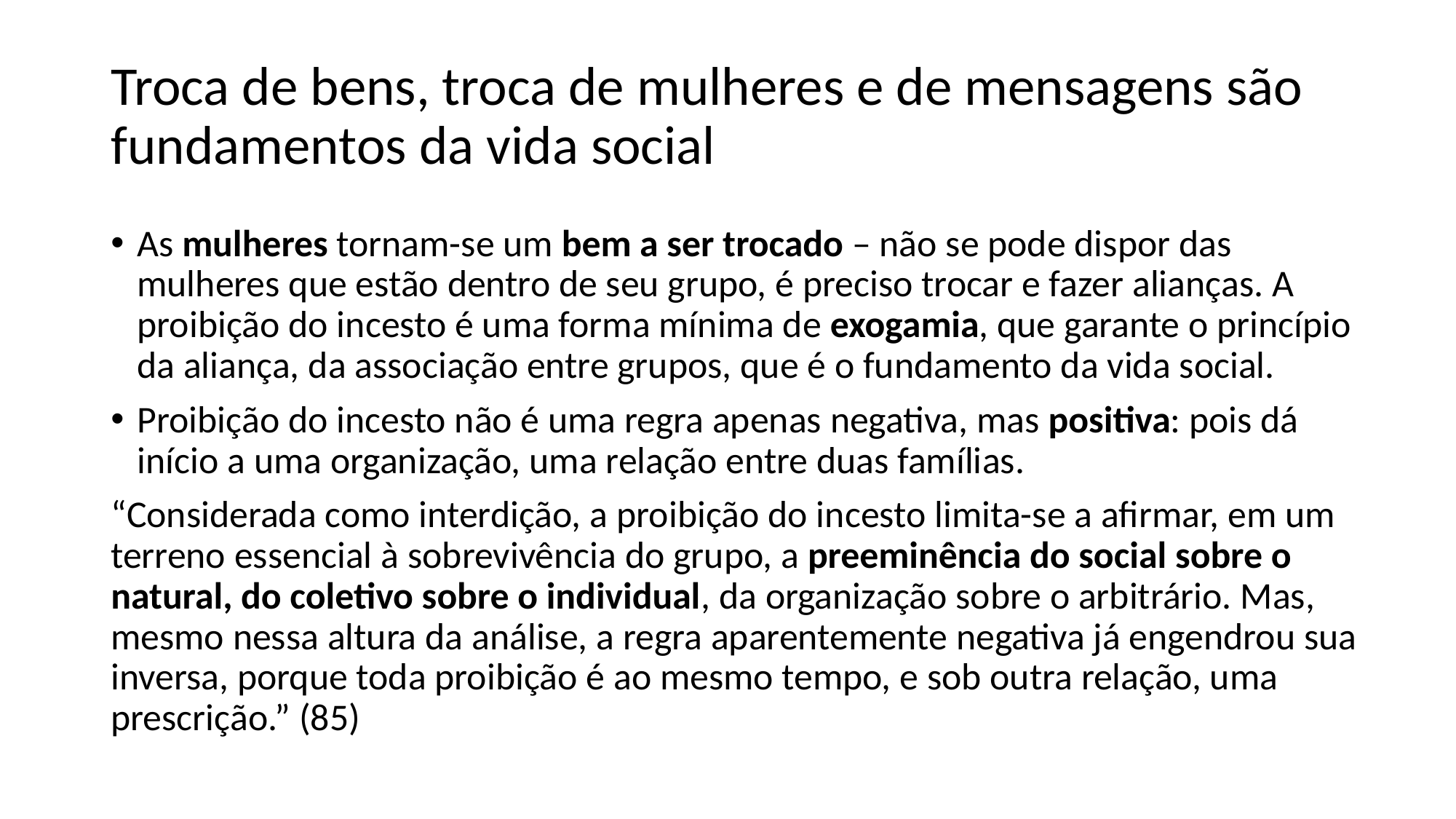

# Troca de bens, troca de mulheres e de mensagens são fundamentos da vida social
As mulheres tornam-se um bem a ser trocado – não se pode dispor das mulheres que estão dentro de seu grupo, é preciso trocar e fazer alianças. A proibição do incesto é uma forma mínima de exogamia, que garante o princípio da aliança, da associação entre grupos, que é o fundamento da vida social.
Proibição do incesto não é uma regra apenas negativa, mas positiva: pois dá início a uma organização, uma relação entre duas famílias.
“Considerada como interdição, a proibição do incesto limita-se a afirmar, em um terreno essencial à sobrevivência do grupo, a preeminência do social sobre o natural, do coletivo sobre o individual, da organização sobre o arbitrário. Mas, mesmo nessa altura da análise, a regra aparentemente negativa já engendrou sua inversa, porque toda proibição é ao mesmo tempo, e sob outra relação, uma prescrição.” (85)